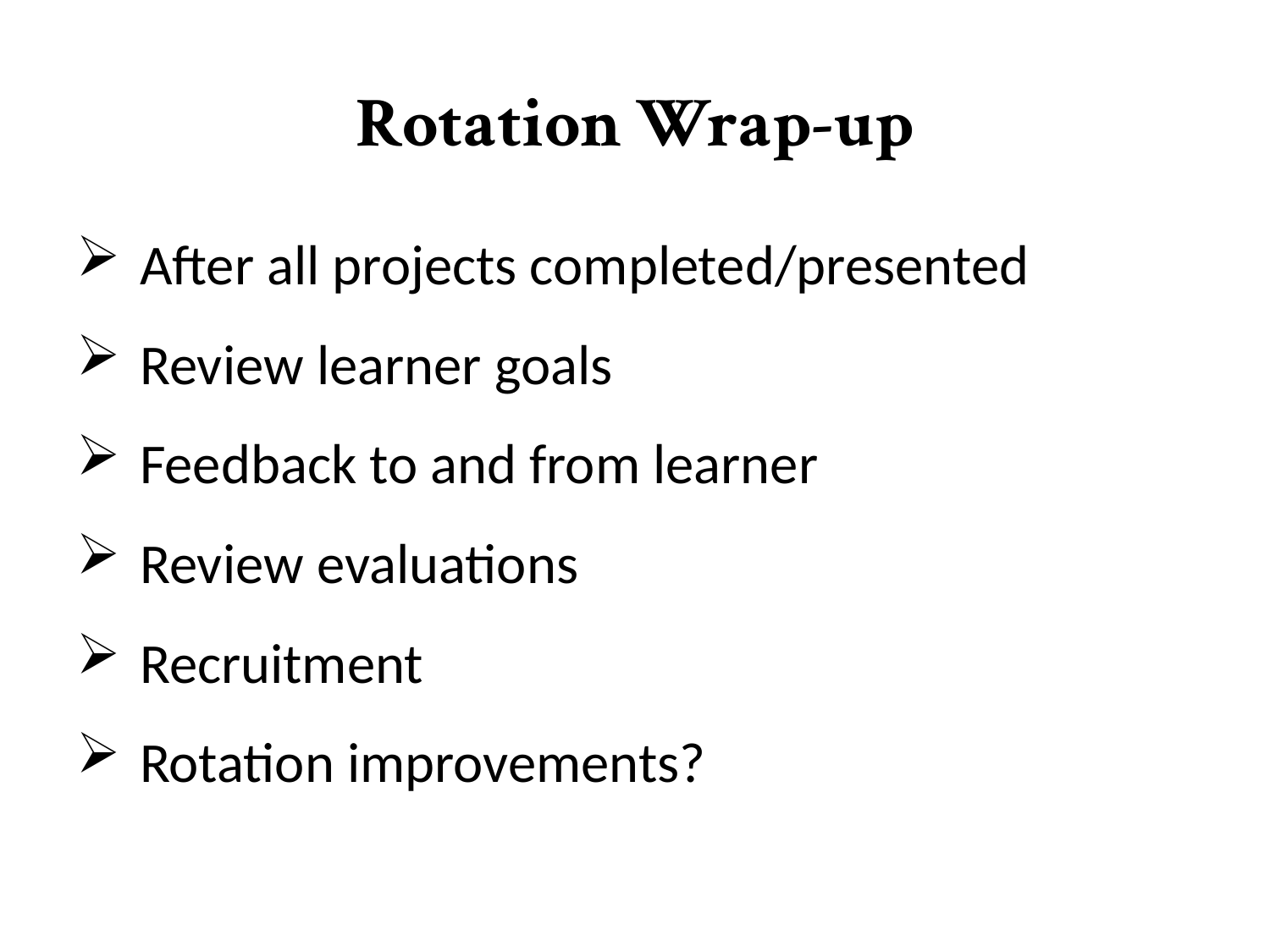

# Rotation Wrap-up
After all projects completed/presented
Review learner goals
Feedback to and from learner
Review evaluations
Recruitment
Rotation improvements?